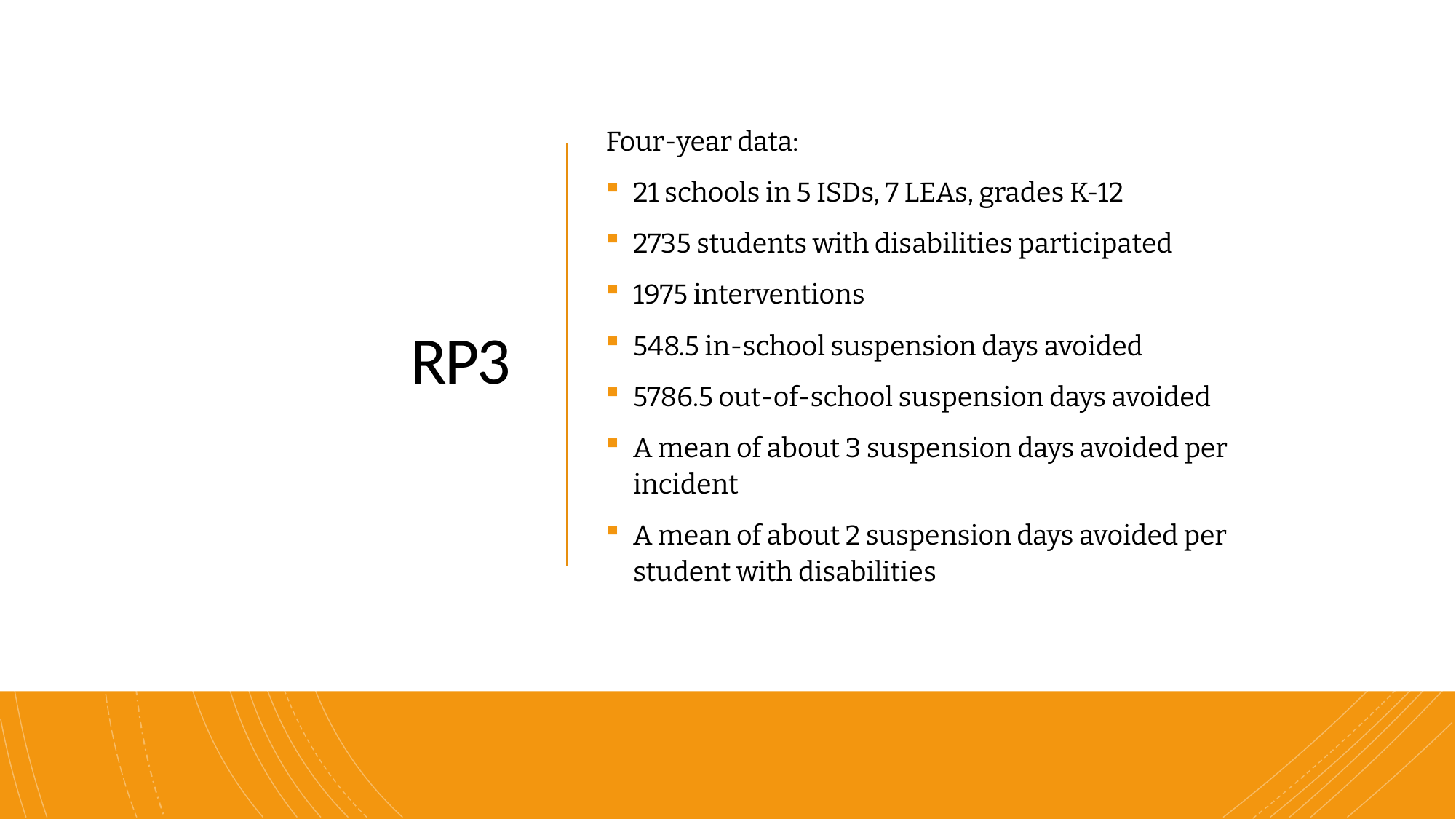

# RP3
Four-year data:
21 schools in 5 ISDs, 7 LEAs, grades K-12
2735 students with disabilities participated
1975 interventions
548.5 in-school suspension days avoided
5786.5 out-of-school suspension days avoided
A mean of about 3 suspension days avoided per incident
A mean of about 2 suspension days avoided per student with disabilities